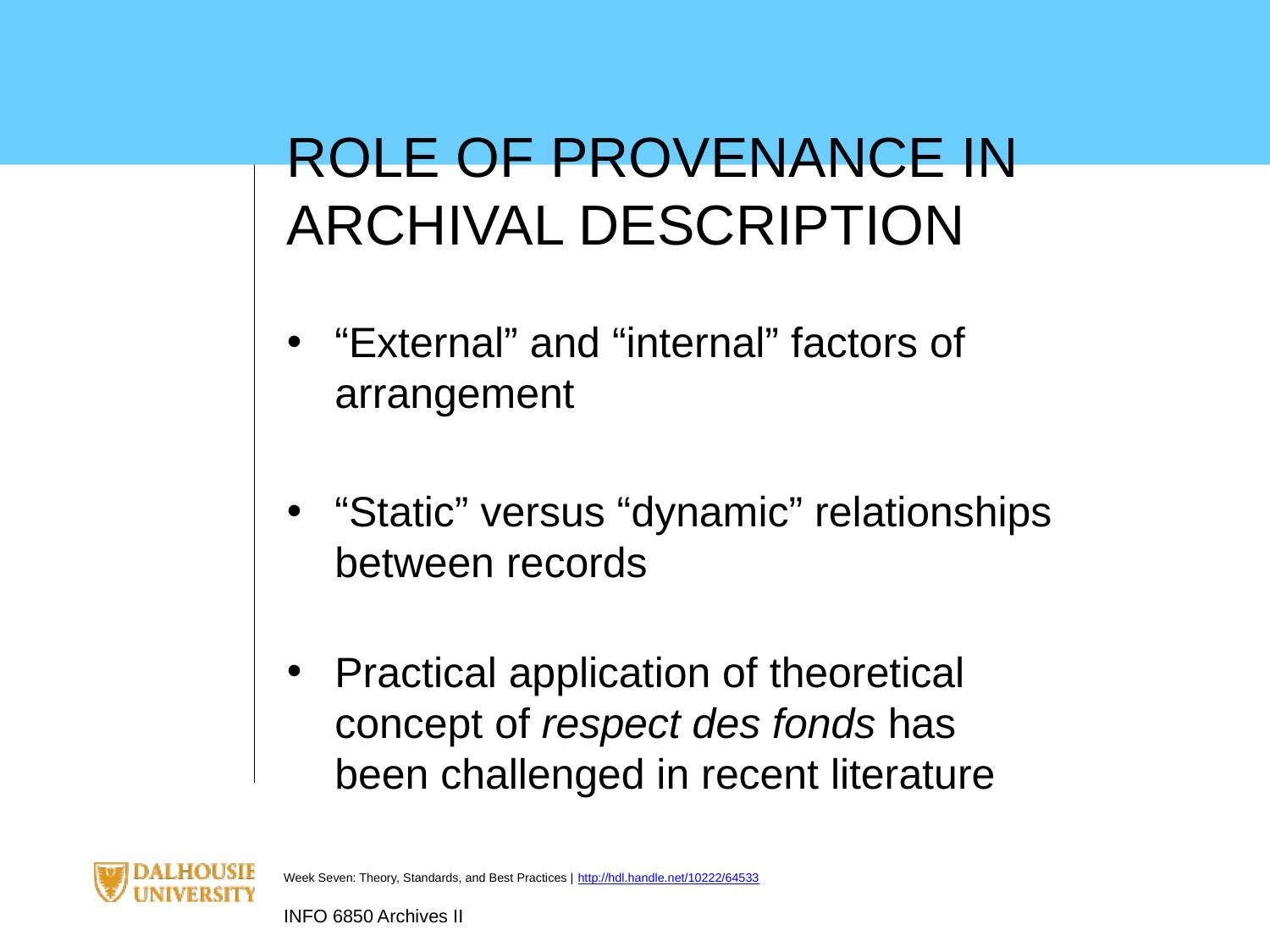

ROLE OF PROVENANCE IN ARCHIVAL DESCRIPTION
“External” and “internal” factors of arrangement

“Static” versus “dynamic” relationships between records
Practical application of theoretical concept of respect des fonds has been challenged in recent literature